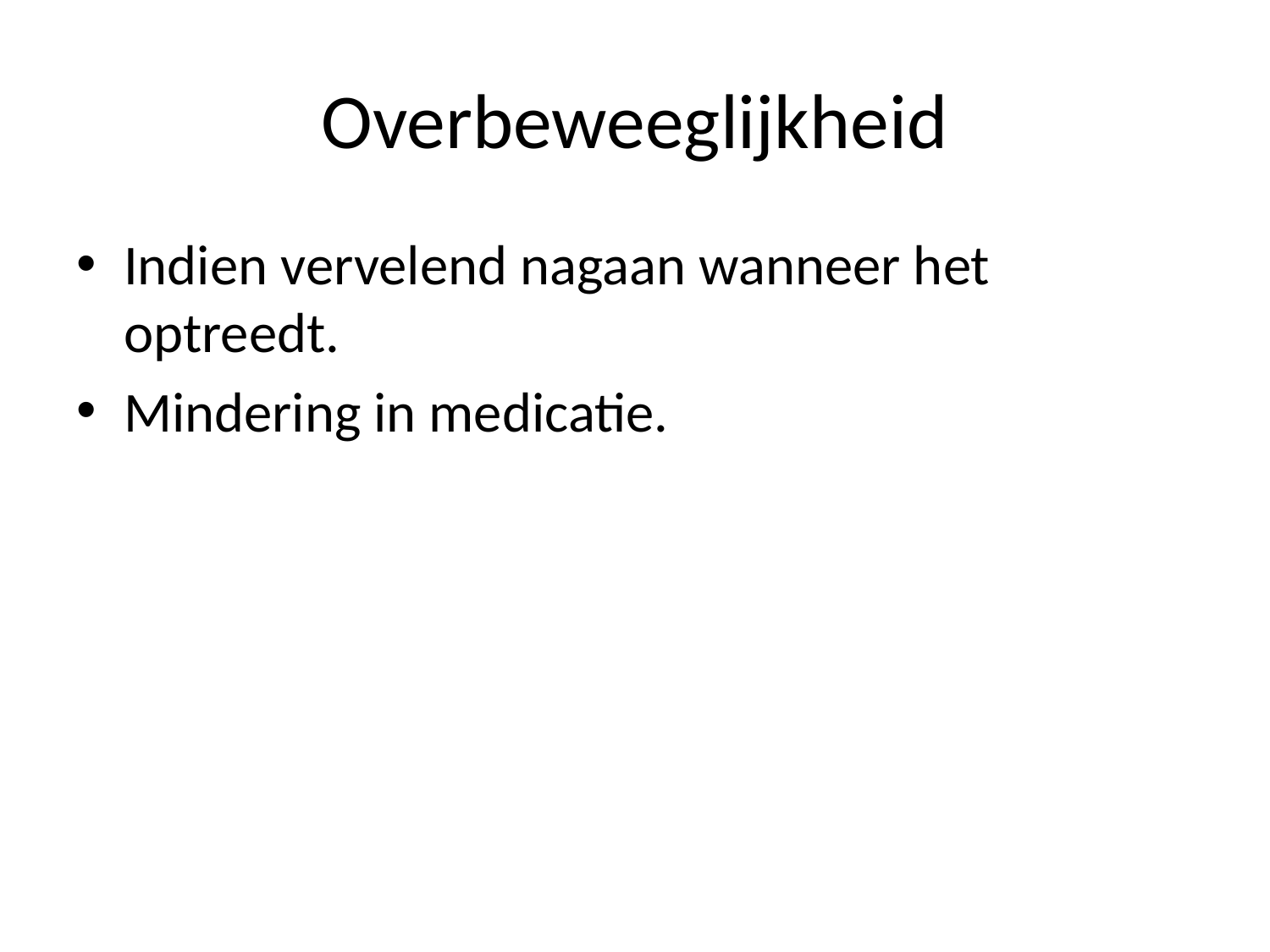

# Overbeweeglijkheid
Indien vervelend nagaan wanneer het optreedt.
Mindering in medicatie.